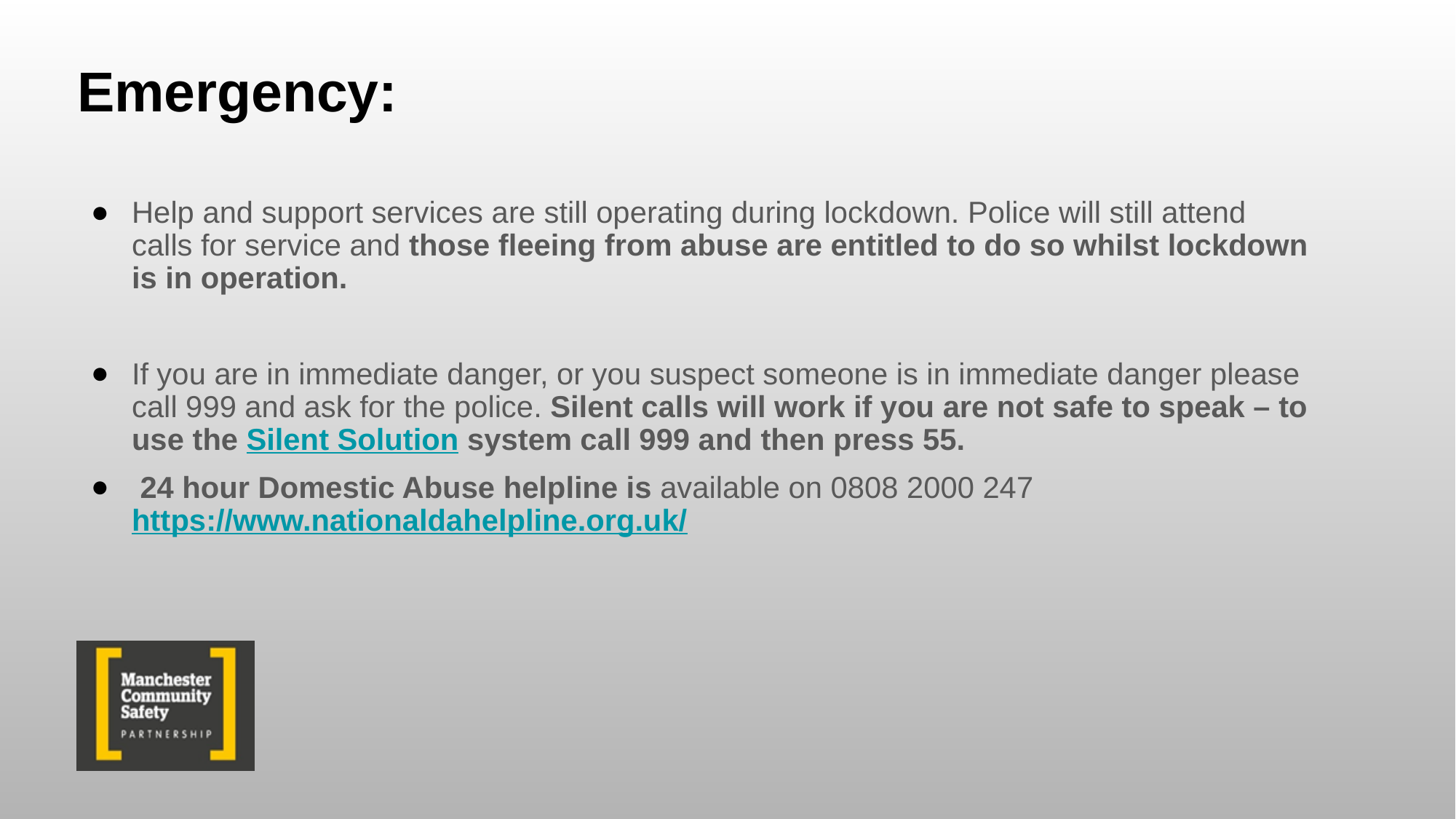

# Emergency:
Help and support services are still operating during lockdown. Police will still attend calls for service and those fleeing from abuse are entitled to do so whilst lockdown is in operation.

If you are in immediate danger, or you suspect someone is in immediate danger please call 999 and ask for the police. Silent calls will work if you are not safe to speak – to use the Silent Solution system call 999 and then press 55.
 24 hour Domestic Abuse helpline is available on 0808 2000 247 https://www.nationaldahelpline.org.uk/